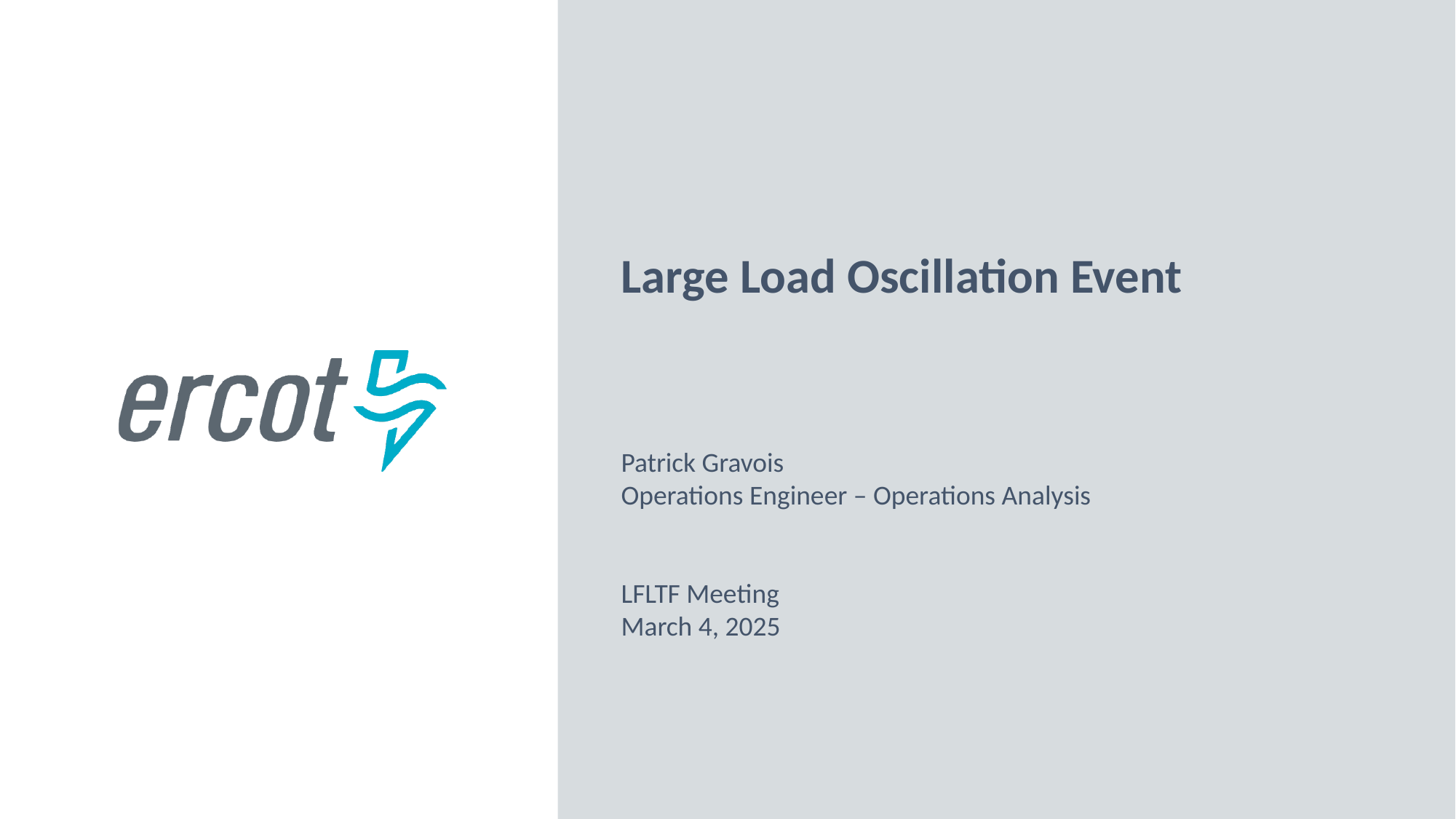

Large Load Oscillation Event

Patrick Gravois
Operations Engineer – Operations Analysis

LFLTF Meeting
March 4, 2025